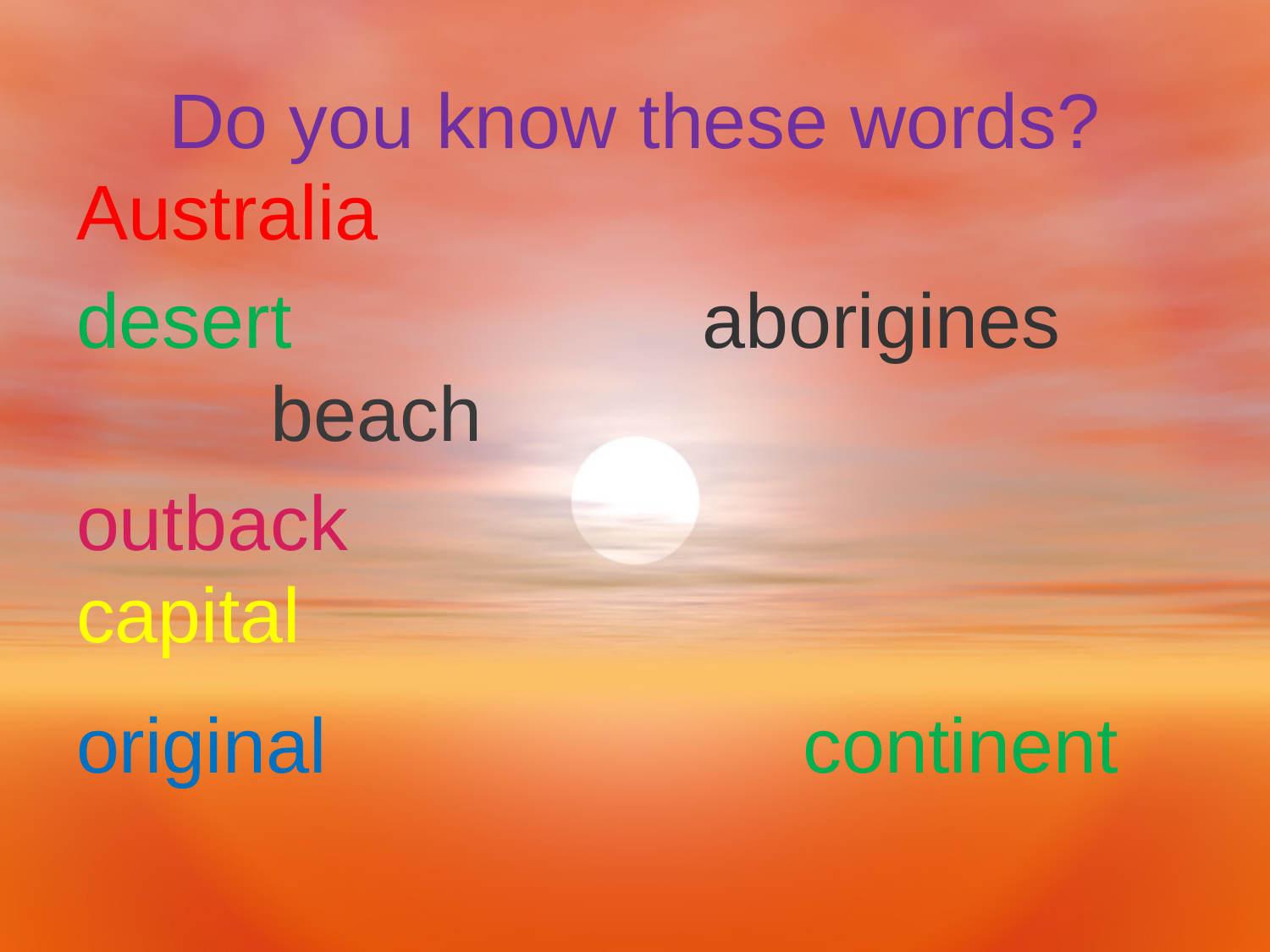

# Do you know these words?
Australia
desert                   aborigines                beach
outback                                 capital
original                  continent